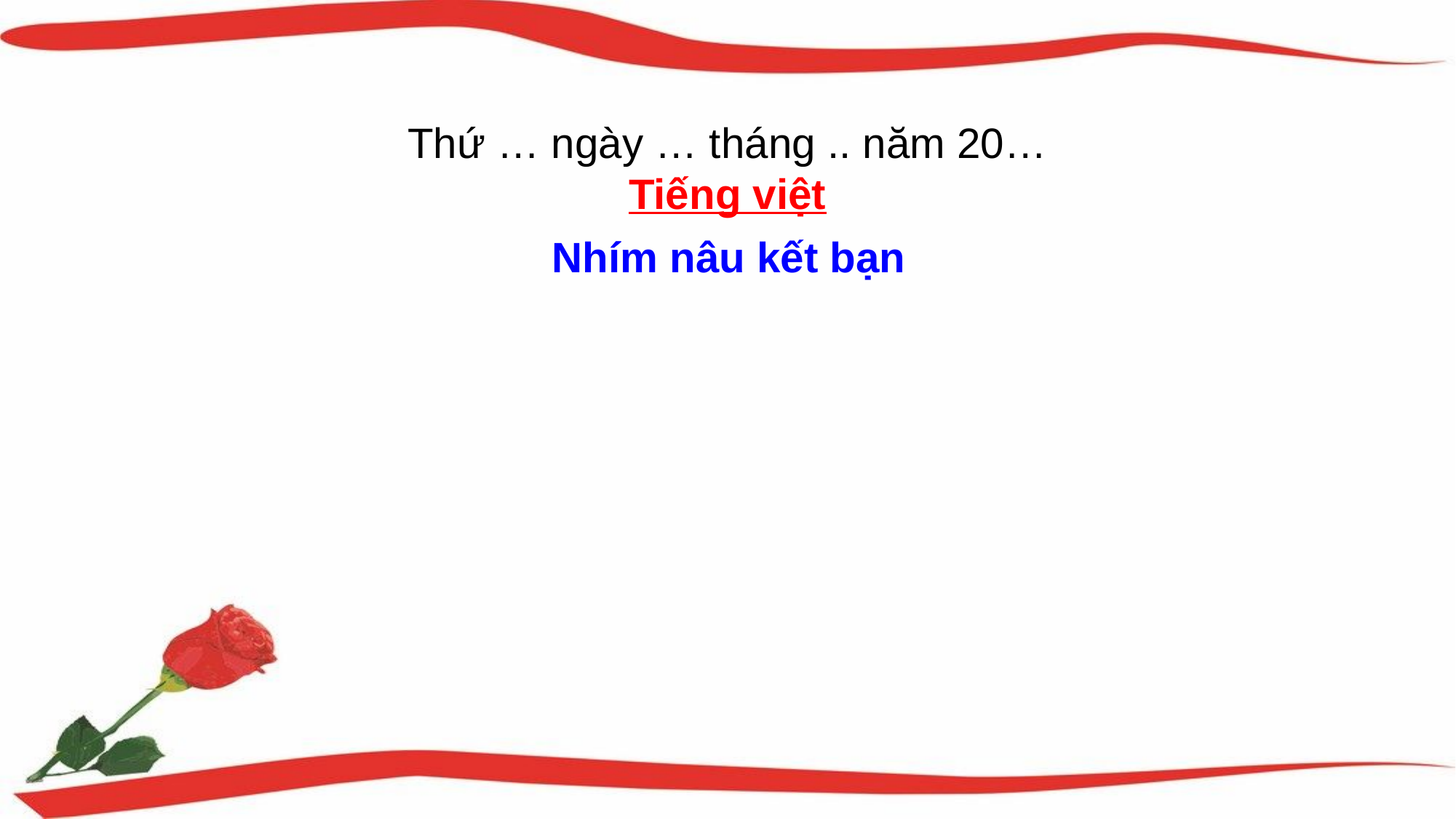

Thứ … ngày … tháng .. năm 20…
Tiếng việt
Nhím nâu kết bạn